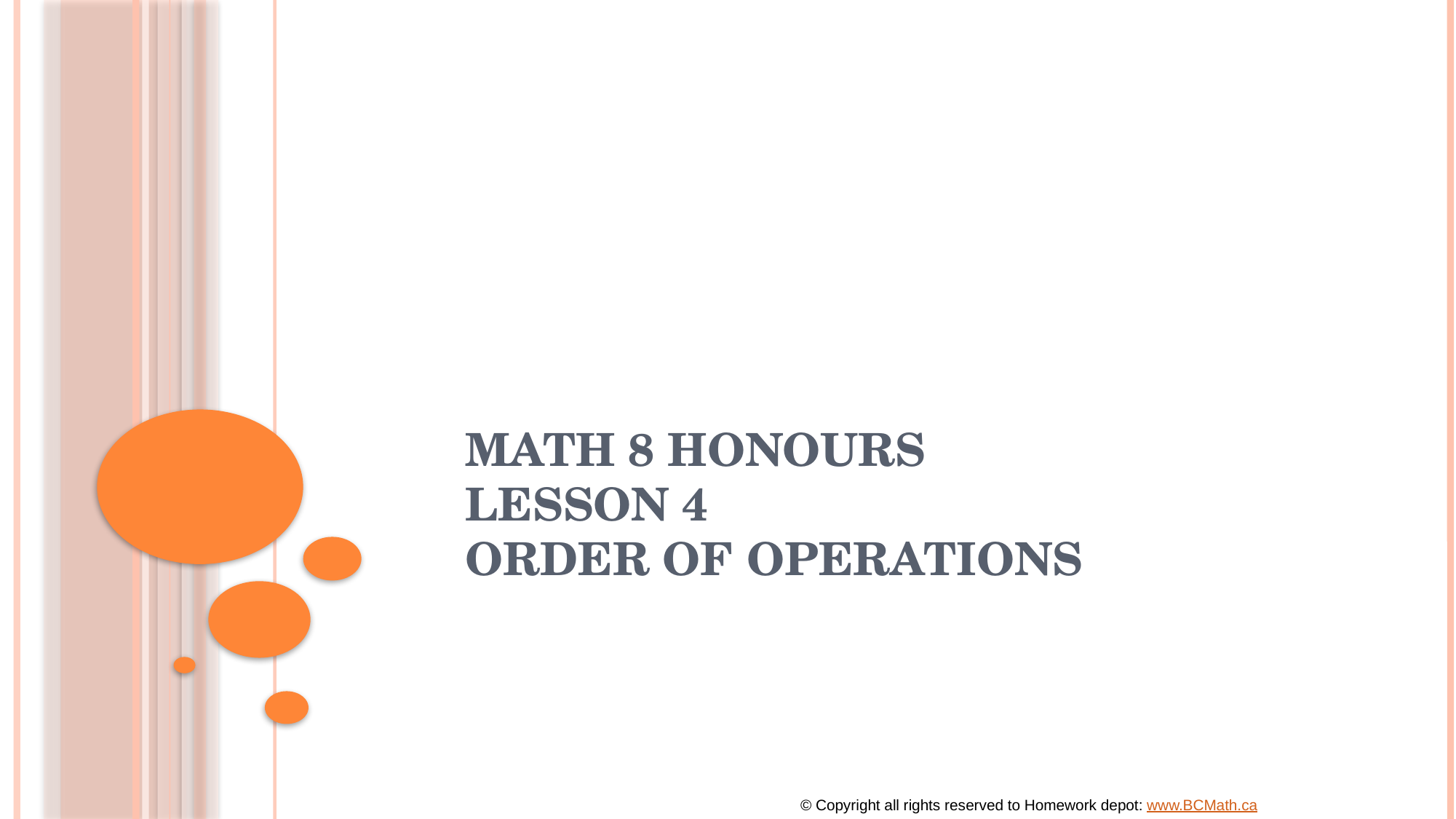

# Math 8 Honours lesson 4 Order of Operations

© Copyright all rights reserved to Homework depot: www.BCMath.ca